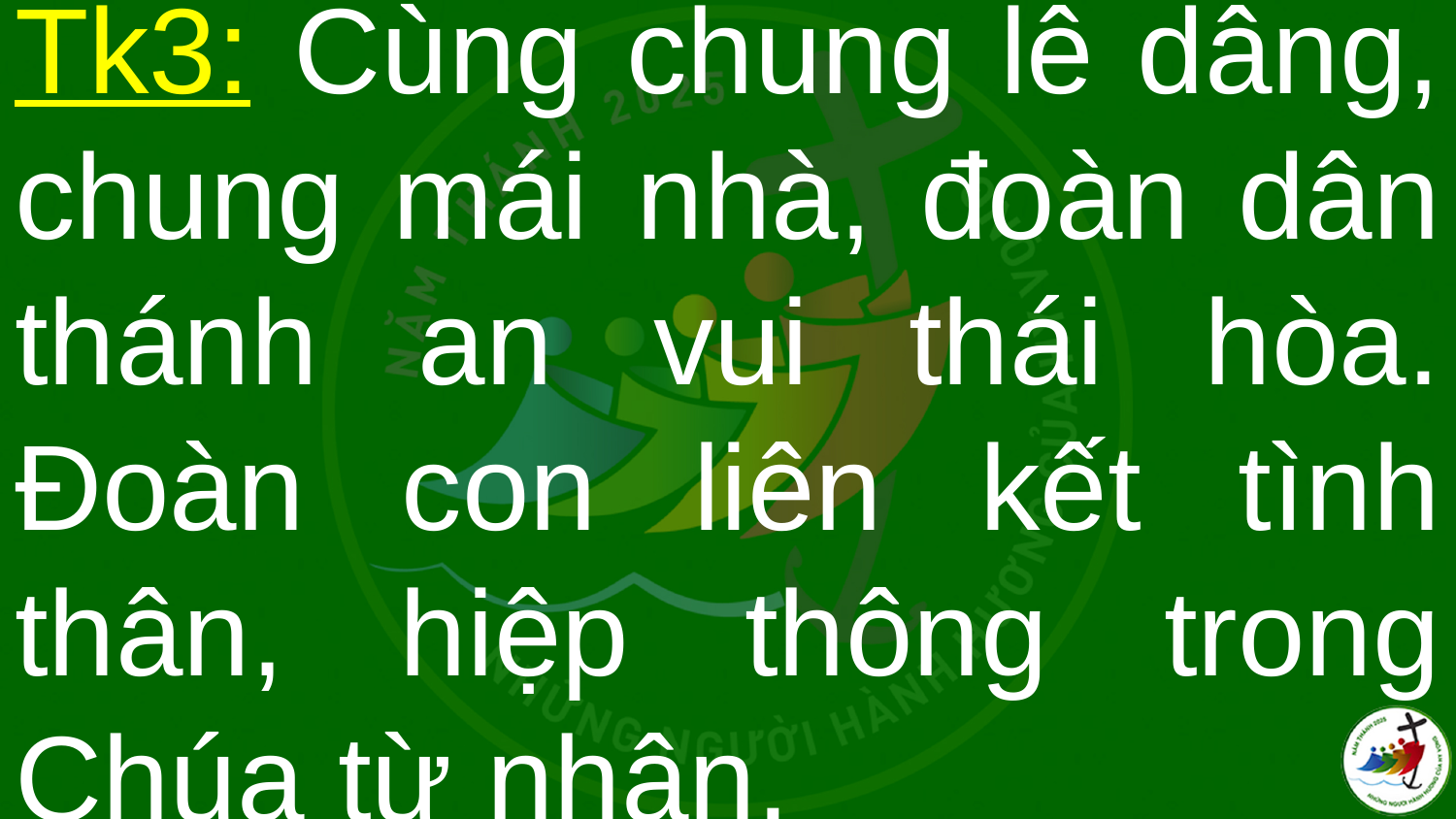

# Tk3: Cùng chung lễ dâng, chung mái nhà, đoàn dân thánh an vui thái hòa. Đoàn con liên kết tình thân, hiệp thông trong Chúa từ nhân.